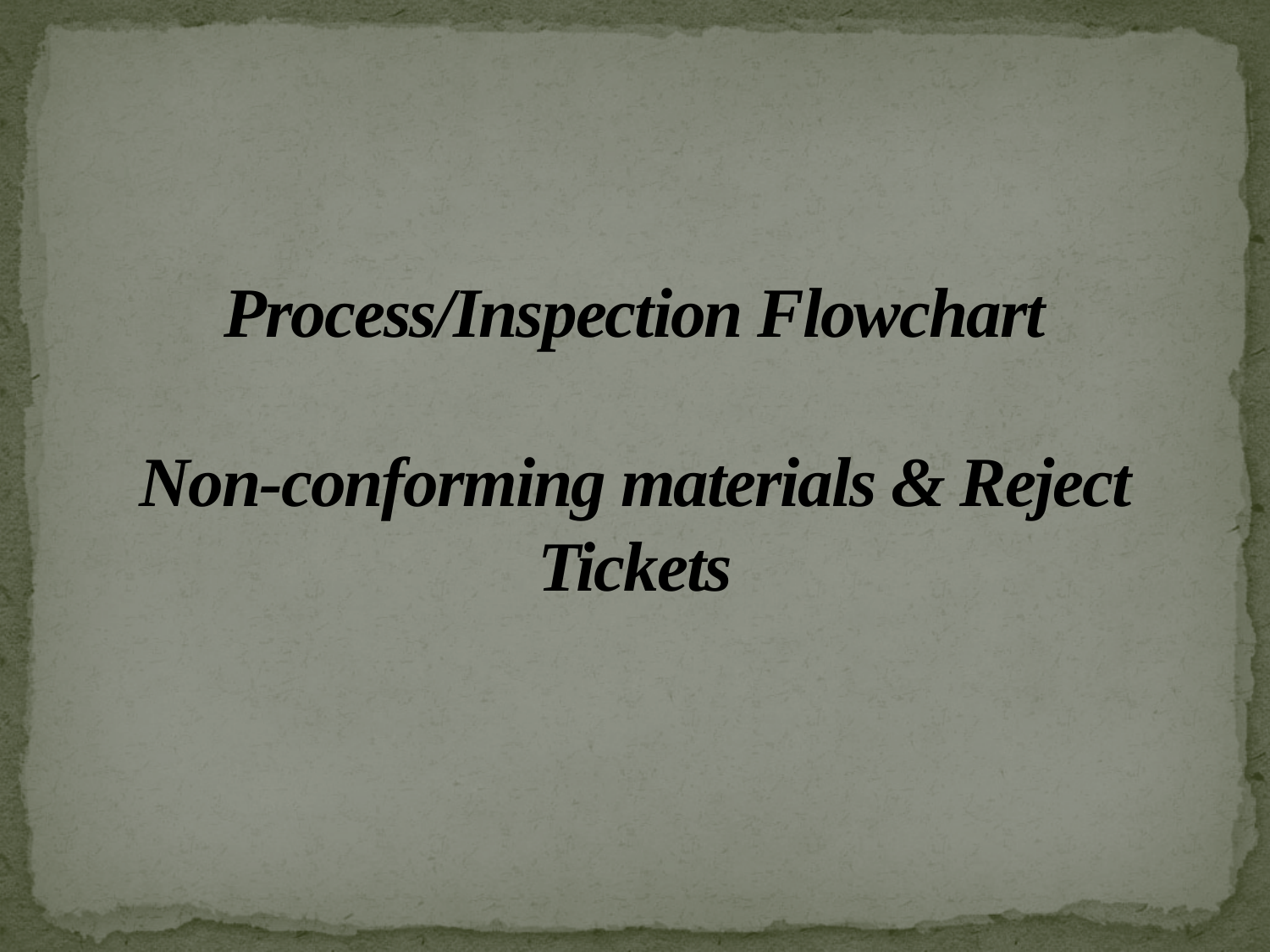

# Process/Inspection Flowchart Non-conforming materials & Reject Tickets